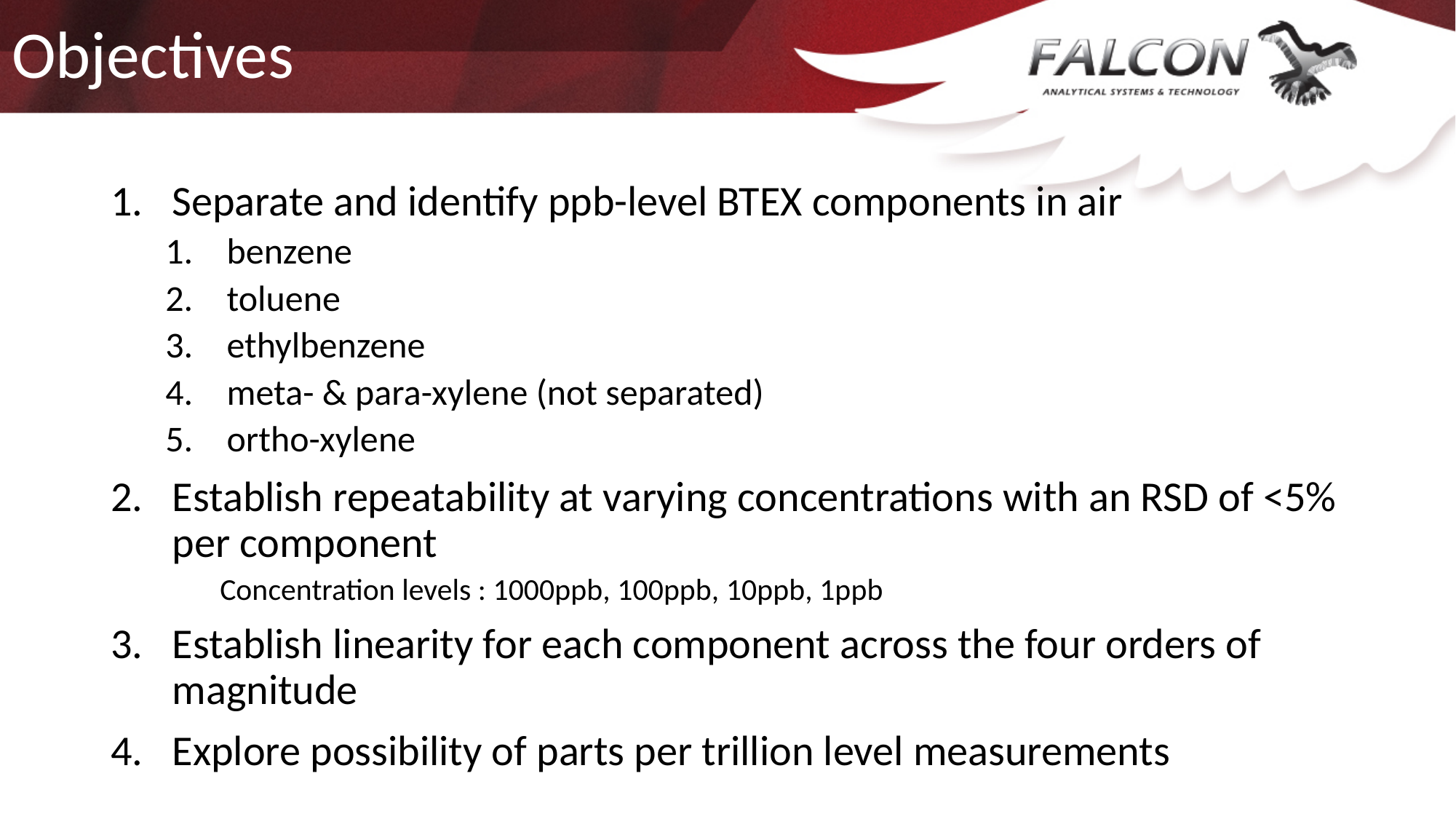

# Objectives
Separate and identify ppb-level BTEX components in air
benzene
toluene
ethylbenzene
meta- & para-xylene (not separated)
ortho-xylene
Establish repeatability at varying concentrations with an RSD of <5% per component
Concentration levels : 1000ppb, 100ppb, 10ppb, 1ppb
Establish linearity for each component across the four orders of magnitude
Explore possibility of parts per trillion level measurements